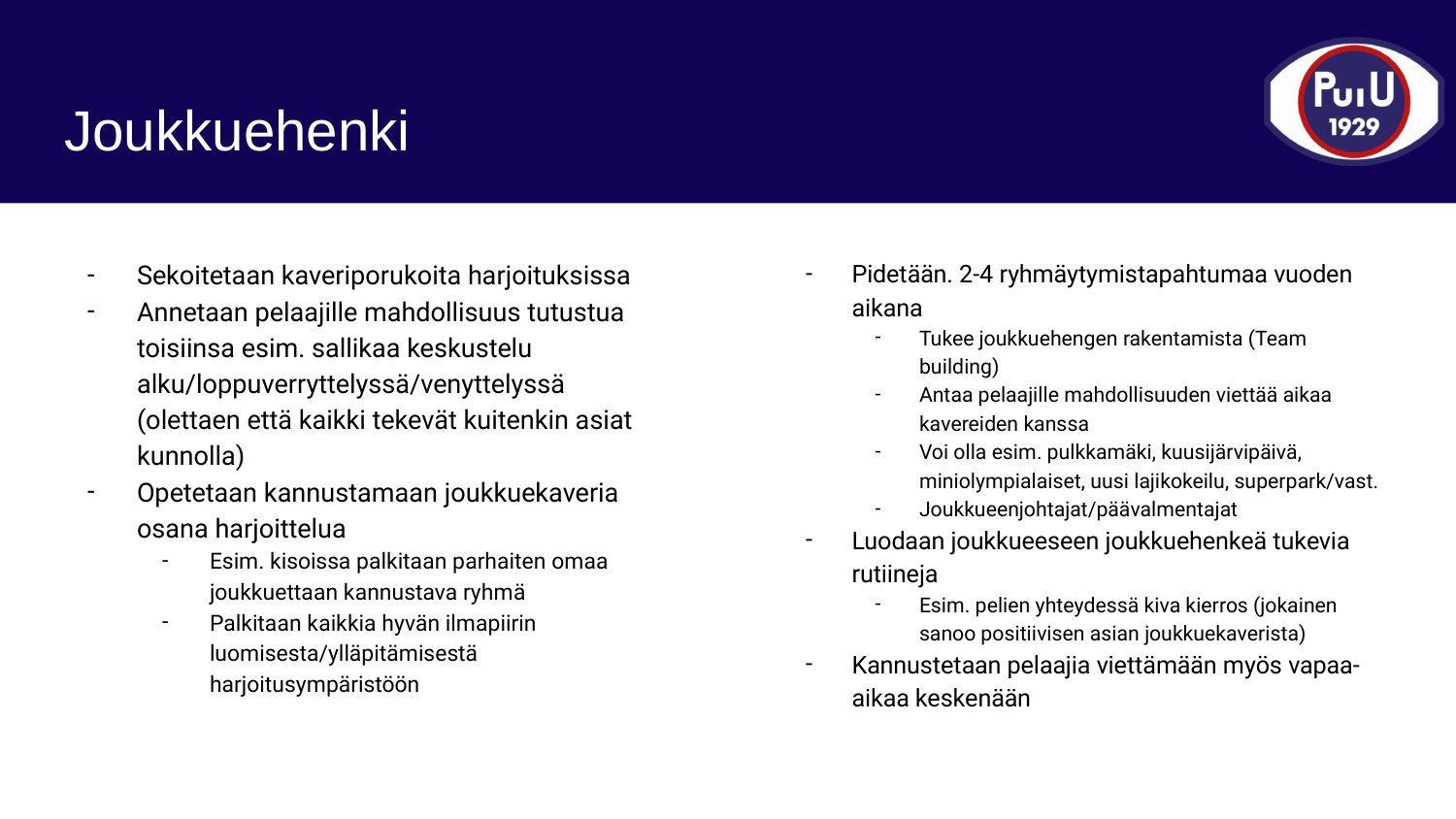

# Joukkuehenki
Sekoitetaan kaveriporukoita harjoituksissa
Annetaan pelaajille mahdollisuus tutustua toisiinsa esim. sallikaa keskustelu alku/loppuverryttelyssä/venyttelyssä (olettaen että kaikki tekevät kuitenkin asiat kunnolla)
Opetetaan kannustamaan joukkuekaveria osana harjoittelua
Esim. kisoissa palkitaan parhaiten omaa joukkuettaan kannustava ryhmä
Palkitaan kaikkia hyvän ilmapiirin luomisesta/ylläpitämisestä harjoitusympäristöön
Pidetään. 2-4 ryhmäytymistapahtumaa vuoden aikana
Tukee joukkuehengen rakentamista (Team building)
Antaa pelaajille mahdollisuuden viettää aikaa kavereiden kanssa
Voi olla esim. pulkkamäki, kuusijärvipäivä, miniolympialaiset, uusi lajikokeilu, superpark/vast.
Joukkueenjohtajat/päävalmentajat
Luodaan joukkueeseen joukkuehenkeä tukevia rutiineja
Esim. pelien yhteydessä kiva kierros (jokainen sanoo positiivisen asian joukkuekaverista)
Kannustetaan pelaajia viettämään myös vapaa-aikaa keskenään